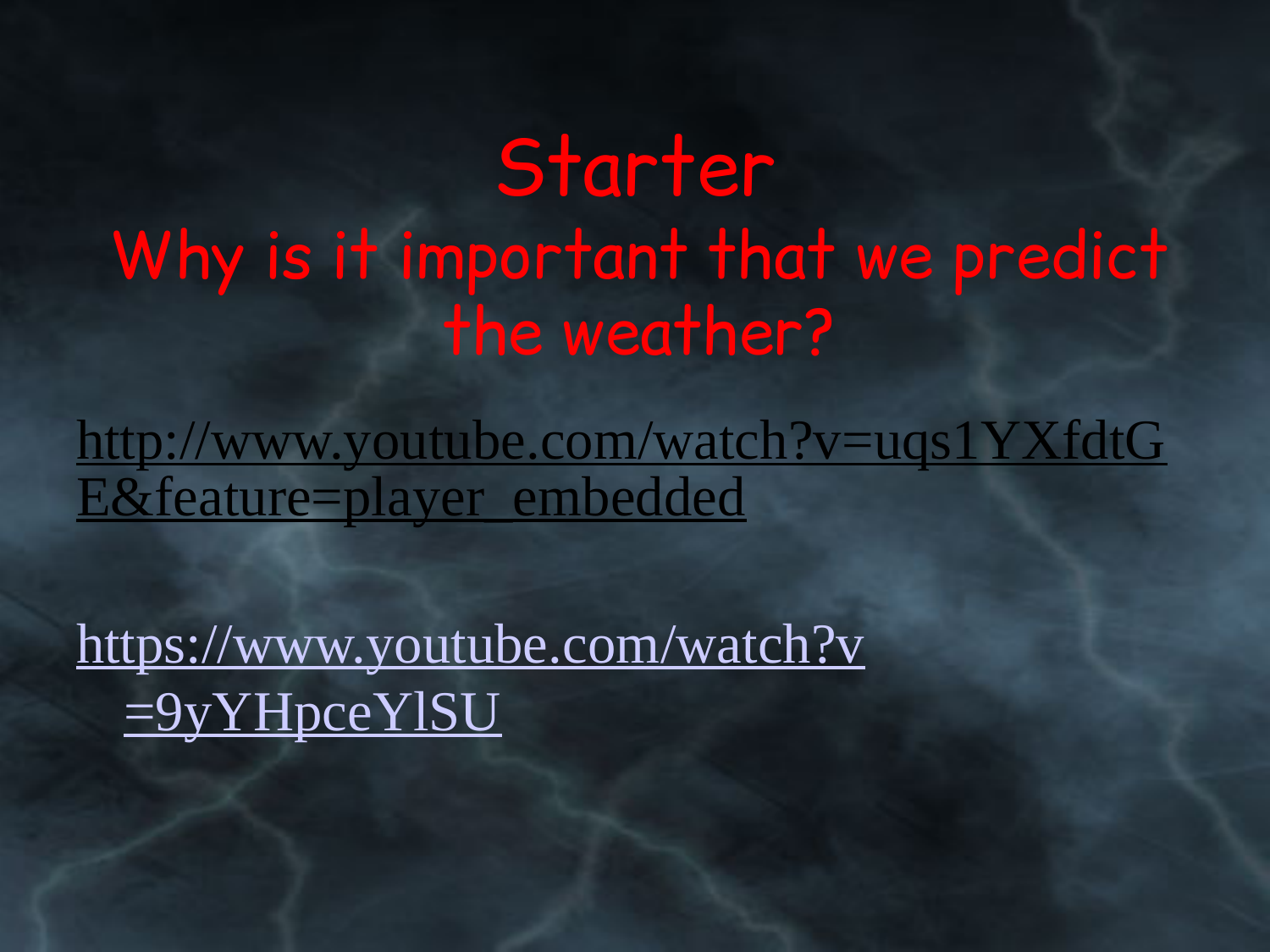

# Starter
Why is it important that we predict the weather?
http://www.youtube.com/watch?v=uqs1YXfdtGE&feature=player_embedded
https://www.youtube.com/watch?v=9yYHpceYlSU